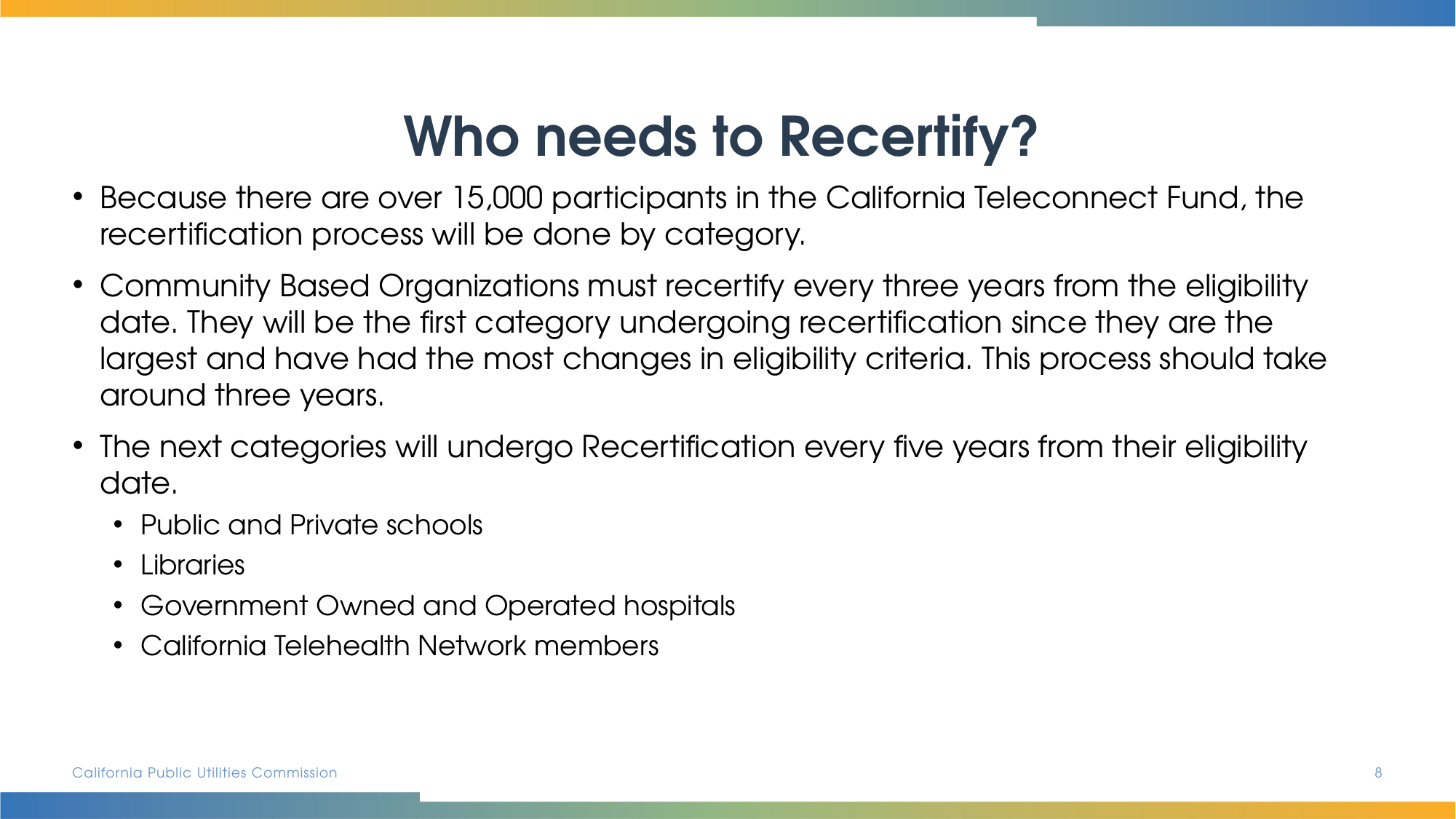

# Who needs to Recertify?
Because there are over 15,000 participants in the California Teleconnect Fund, the recertification process will be done by category.
Community Based Organizations must recertify every three years from the eligibility date. They will be the first category undergoing recertification since they are the largest and have had the most changes in eligibility criteria. This process should take around three years.
The next categories will undergo Recertification every five years from their eligibility date.
Public and Private schools
Libraries
Government Owned and Operated hospitals
California Telehealth Network members
8